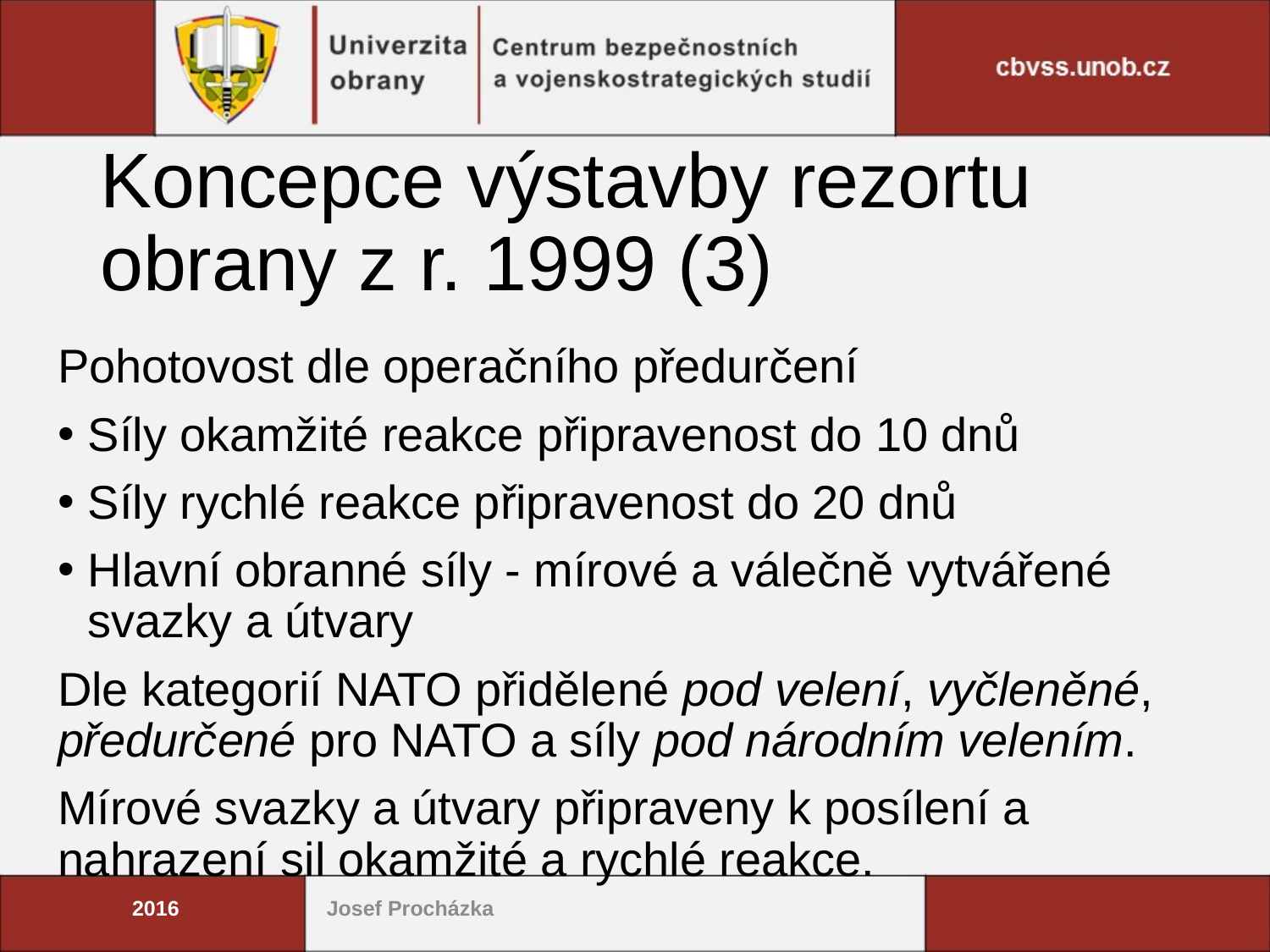

# Koncepce výstavby rezortu obrany z r. 1999 (3)
Pohotovost dle operačního předurčení
Síly okamžité reakce připravenost do 10 dnů
Síly rychlé reakce připravenost do 20 dnů
Hlavní obranné síly - mírové a válečně vytvářené svazky a útvary
Dle kategorií NATO přidělené pod velení, vyčleněné, předurčené pro NATO a síly pod národním velením.
Mírové svazky a útvary připraveny k posílení a nahrazení sil okamžité a rychlé reakce.

2016
Josef Procházka